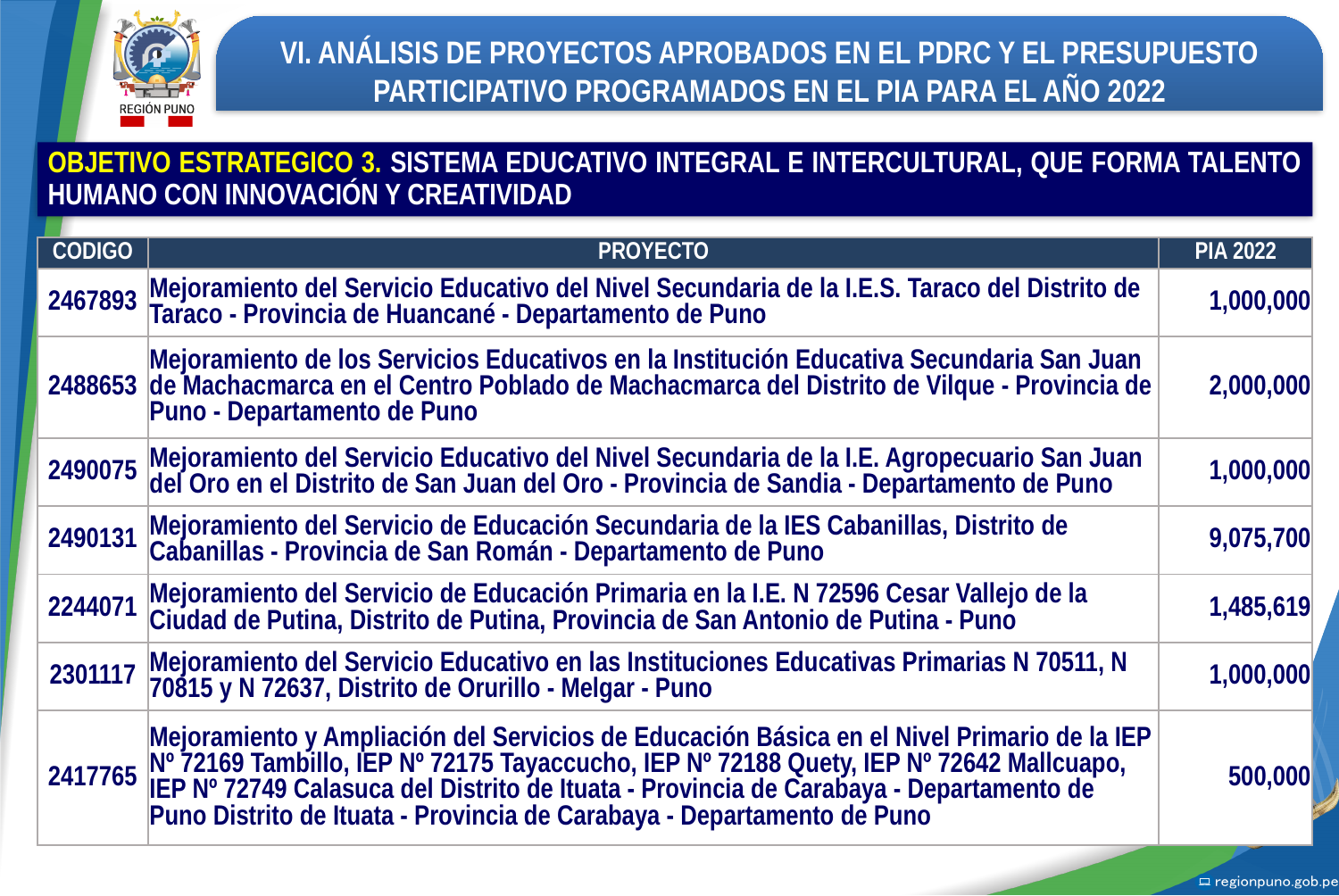

VI. ANÁLISIS DE PROYECTOS APROBADOS EN EL PDRC Y EL PRESUPUESTO PARTICIPATIVO PROGRAMADOS EN EL PIA PARA EL AÑO 2022
OBJETIVO ESTRATEGICO 3. SISTEMA EDUCATIVO INTEGRAL E INTERCULTURAL, QUE FORMA TALENTO HUMANO CON INNOVACIÓN Y CREATIVIDAD
| CODIGO | PROYECTO | PIA 2022 |
| --- | --- | --- |
| 2467893 | Mejoramiento del Servicio Educativo del Nivel Secundaria de la I.E.S. Taraco del Distrito de Taraco - Provincia de Huancané - Departamento de Puno | 1,000,000 |
| 2488653 | Mejoramiento de los Servicios Educativos en la Institución Educativa Secundaria San Juan de Machacmarca en el Centro Poblado de Machacmarca del Distrito de Vilque - Provincia de Puno - Departamento de Puno | 2,000,000 |
| 2490075 | Mejoramiento del Servicio Educativo del Nivel Secundaria de la I.E. Agropecuario San Juan del Oro en el Distrito de San Juan del Oro - Provincia de Sandia - Departamento de Puno | 1,000,000 |
| 2490131 | Mejoramiento del Servicio de Educación Secundaria de la IES Cabanillas, Distrito de Cabanillas - Provincia de San Román - Departamento de Puno | 9,075,700 |
| 2244071 | Mejoramiento del Servicio de Educación Primaria en la I.E. N 72596 Cesar Vallejo de la Ciudad de Putina, Distrito de Putina, Provincia de San Antonio de Putina - Puno | 1,485,619 |
| 2301117 | Mejoramiento del Servicio Educativo en las Instituciones Educativas Primarias N 70511, N 70815 y N 72637, Distrito de Orurillo - Melgar - Puno | 1,000,000 |
| 2417765 | Mejoramiento y Ampliación del Servicios de Educación Básica en el Nivel Primario de la IEP Nº 72169 Tambillo, IEP Nº 72175 Tayaccucho, IEP Nº 72188 Quety, IEP Nº 72642 Mallcuapo, IEP Nº 72749 Calasuca del Distrito de Ituata - Provincia de Carabaya - Departamento de Puno Distrito de Ituata - Provincia de Carabaya - Departamento de Puno | 500,000 |